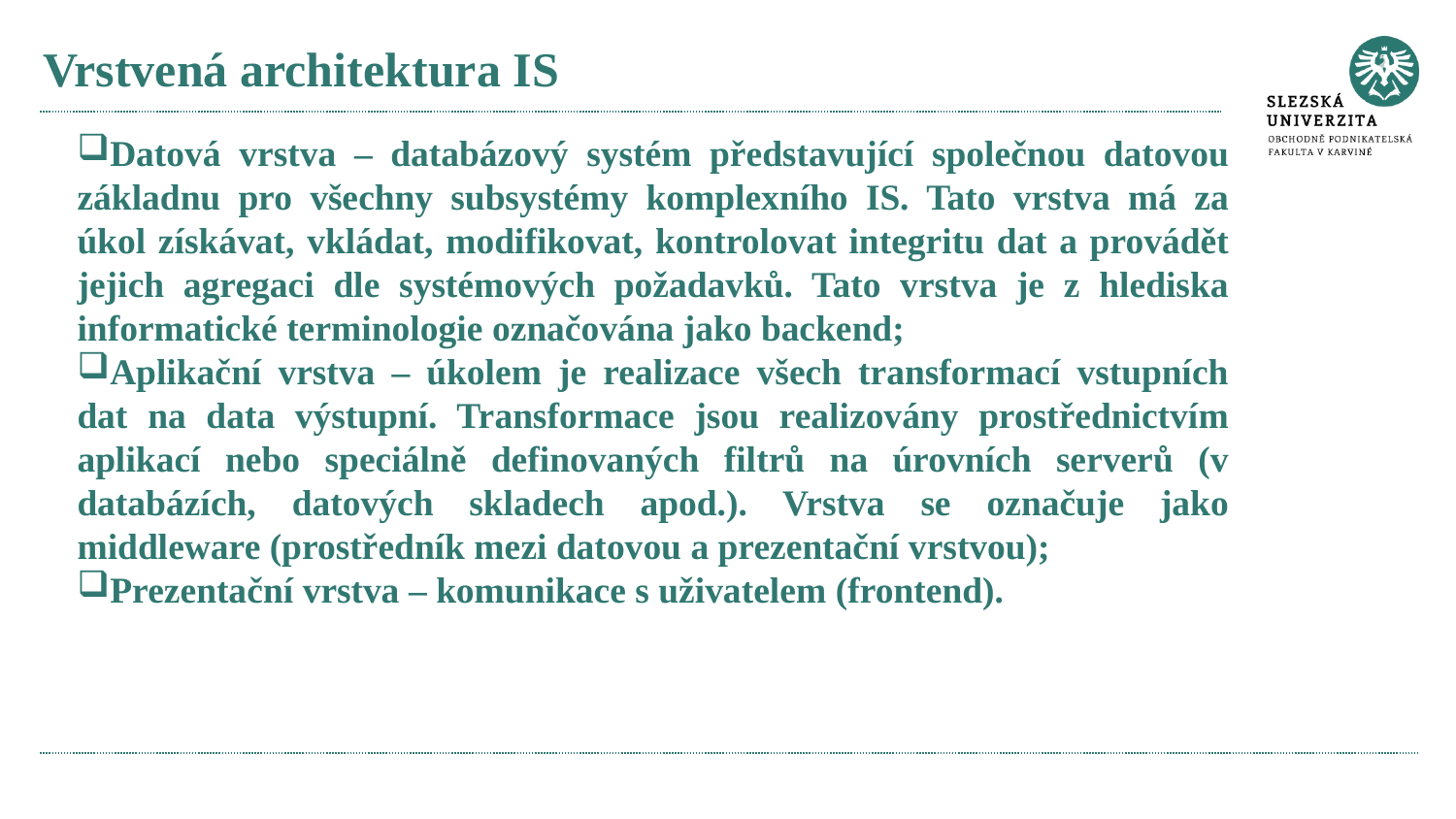

# Vrstvená architektura IS
Datová vrstva – databázový systém představující společnou datovou základnu pro všechny subsystémy komplexního IS. Tato vrstva má za úkol získávat, vkládat, modifikovat, kontrolovat integritu dat a provádět jejich agregaci dle systémových požadavků. Tato vrstva je z hlediska informatické terminologie označována jako backend;
Aplikační vrstva – úkolem je realizace všech transformací vstupních dat na data výstupní. Transformace jsou realizovány prostřednictvím aplikací nebo speciálně definovaných filtrů na úrovních serverů (v databázích, datových skladech apod.). Vrstva se označuje jako middleware (prostředník mezi datovou a prezentační vrstvou);
Prezentační vrstva – komunikace s uživatelem (frontend).